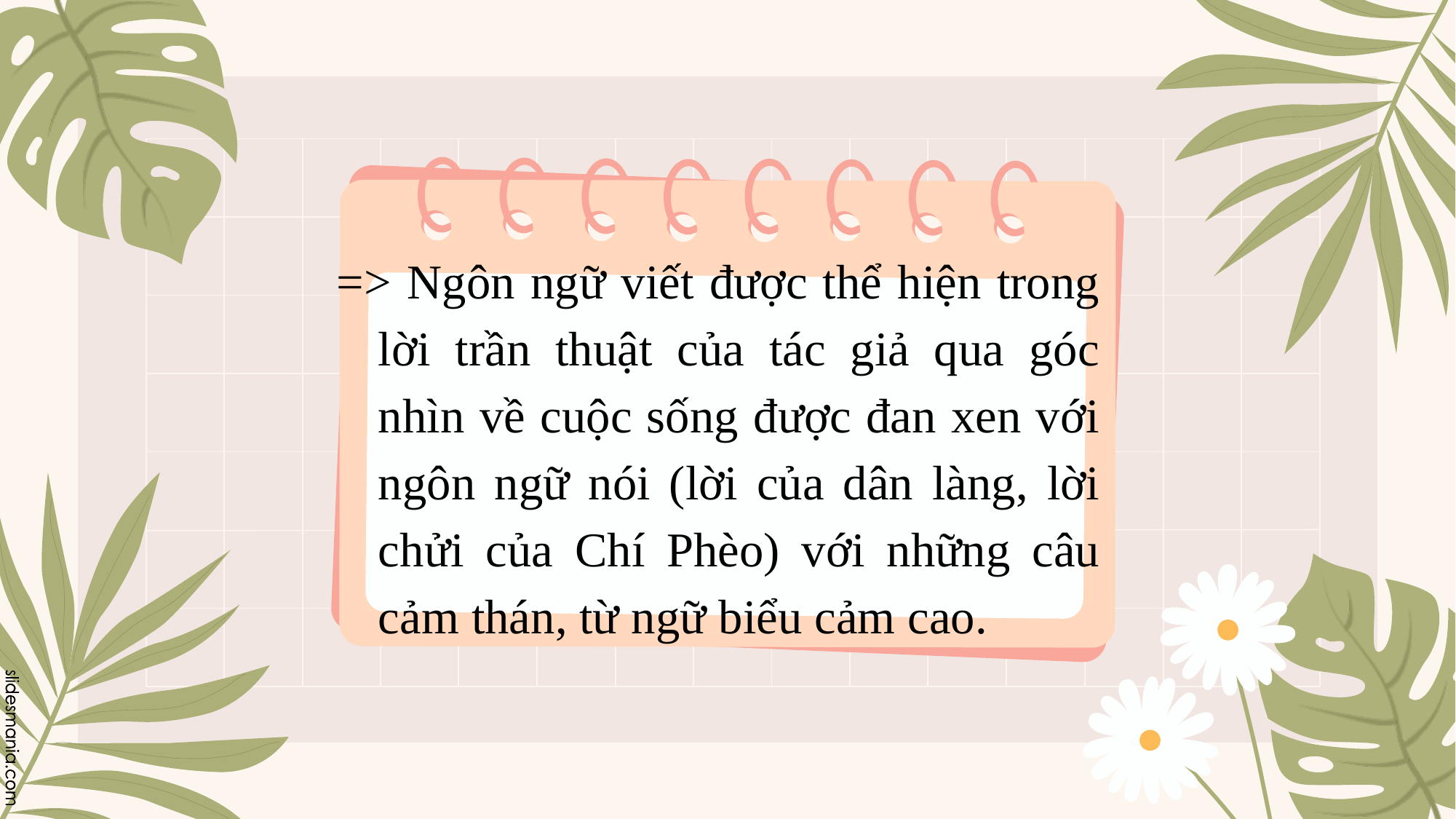

=> Ngôn ngữ viết được thể hiện trong lời trần thuật của tác giả qua góc nhìn về cuộc sống được đan xen với ngôn ngữ nói (lời của dân làng, lời chửi của Chí Phèo) với những câu cảm thán, từ ngữ biểu cảm cao.